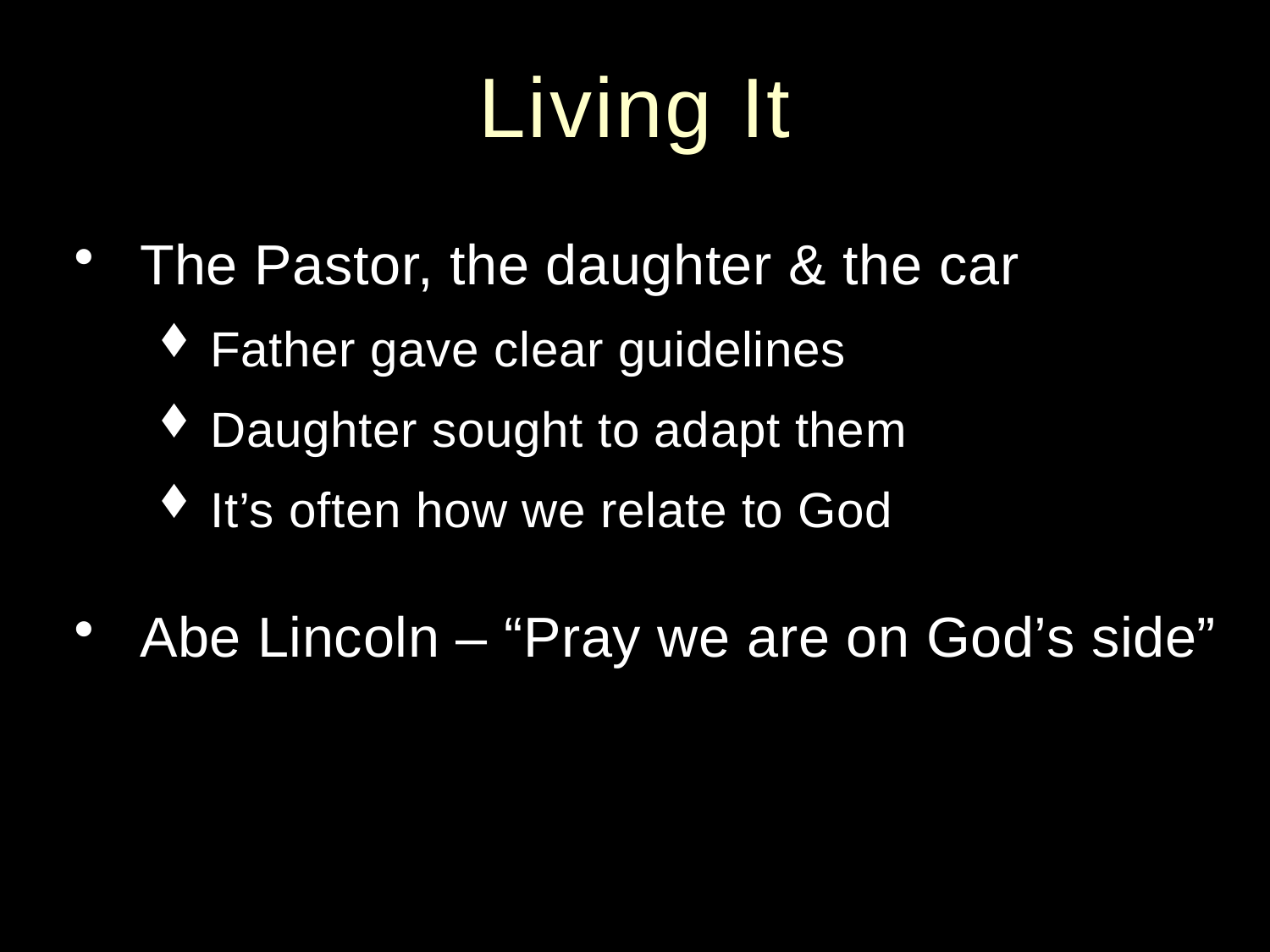

# Living It
The Pastor, the daughter & the car
Father gave clear guidelines
Daughter sought to adapt them
It’s often how we relate to God
Abe Lincoln – “Pray we are on God’s side”